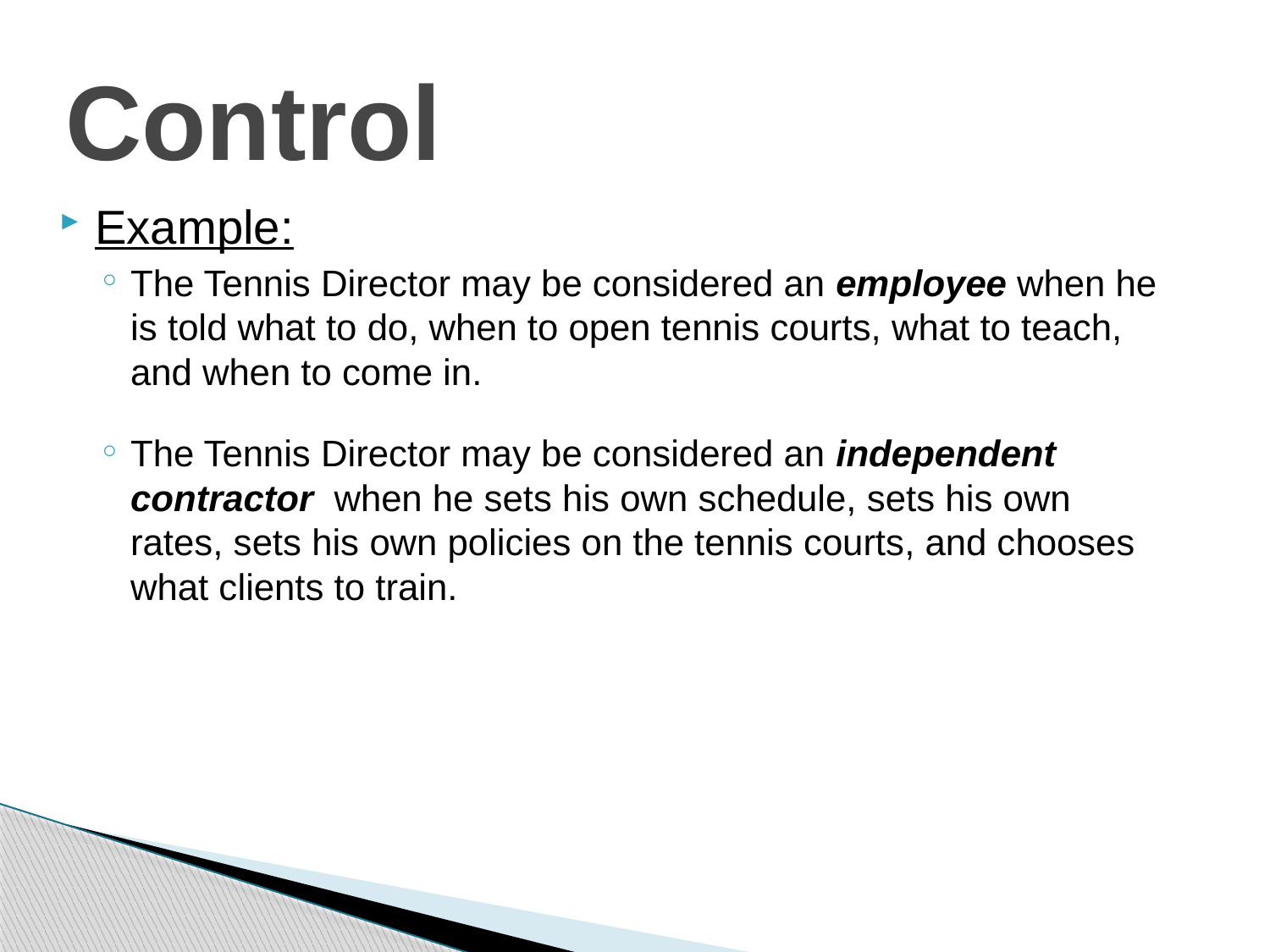

# Control
Example:
The Tennis Director may be considered an employee when he is told what to do, when to open tennis courts, what to teach, and when to come in.

The Tennis Director may be considered an independent contractor  when he sets his own schedule, sets his own rates, sets his own policies on the tennis courts, and chooses what clients to train.